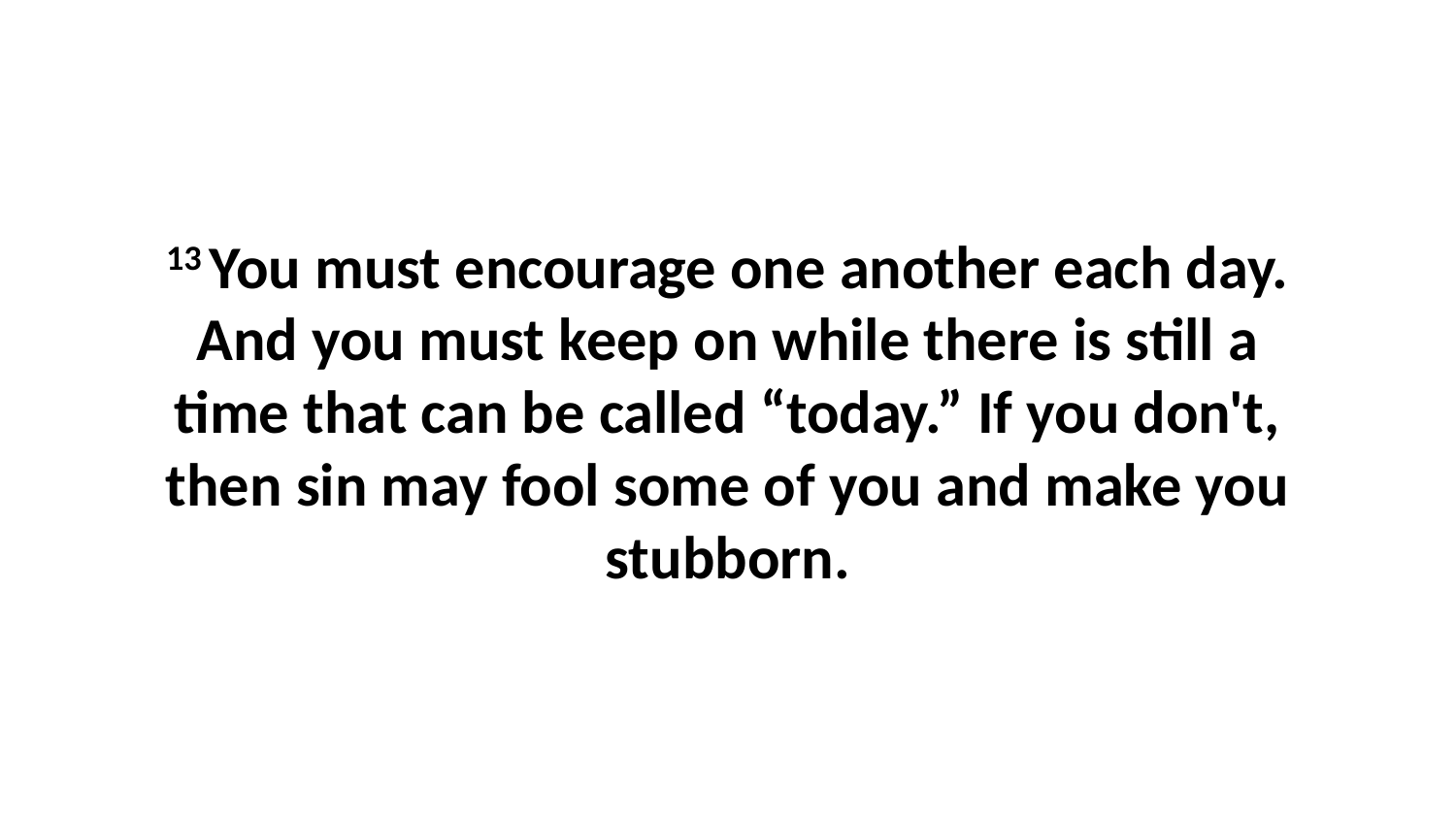

13 You must encourage one another each day. And you must keep on while there is still a time that can be called “today.” If you don't, then sin may fool some of you and make you stubborn.